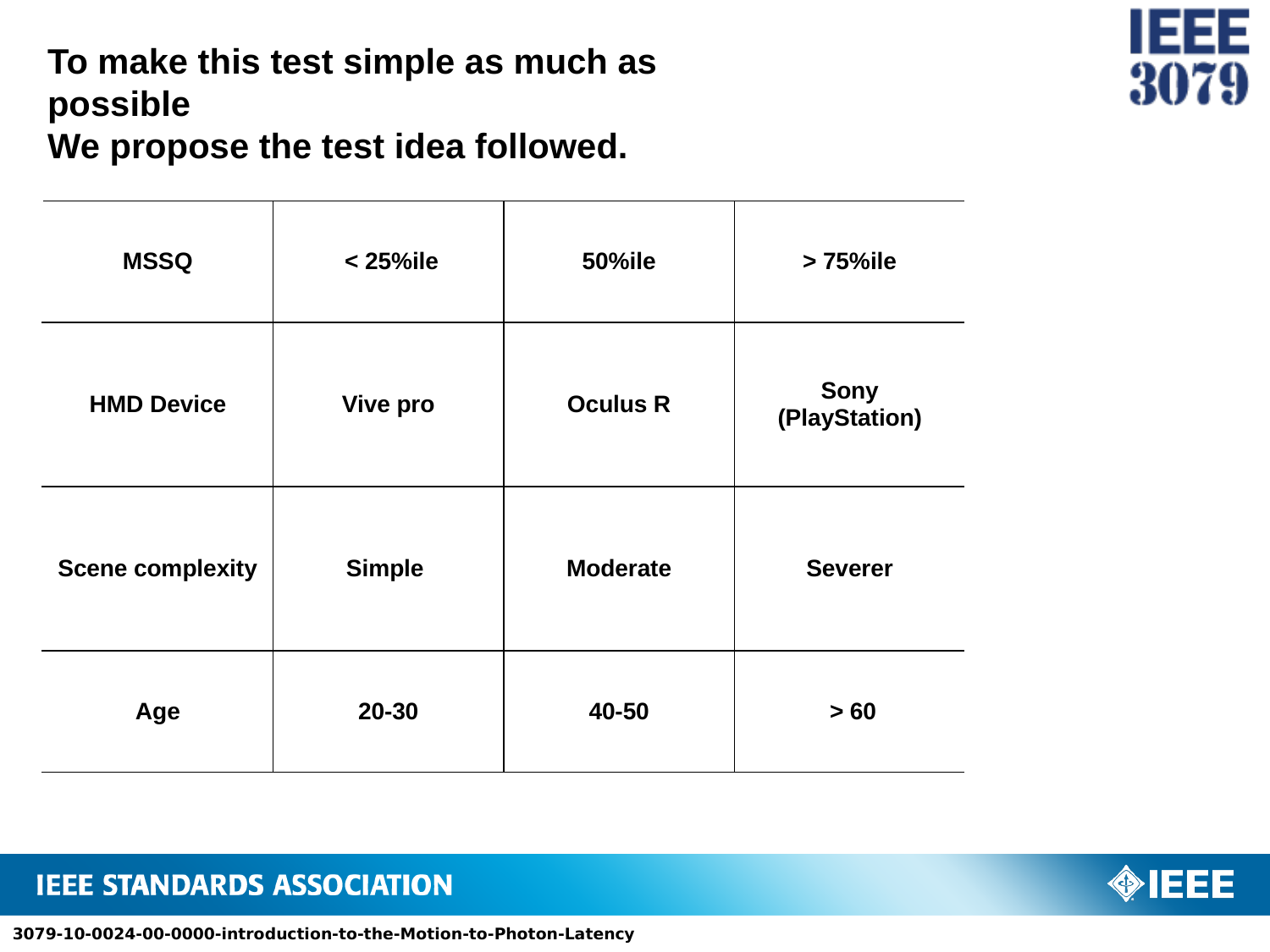

To make this test simple as much as possible
We propose the test idea followed.
| MSSQ | < 25%ile | 50%ile | > 75%ile |  |
| --- | --- | --- | --- | --- |
| HMD Device | Vive pro | Oculus R | Sony (PlayStation) |  |
| Scene complexity | Simple | Moderate | Severer |  |
| Age | 20-30 | 40-50 | > 60 |  |
3079-10-0024-00-0000-introduction-to-the-Motion-to-Photon-Latency